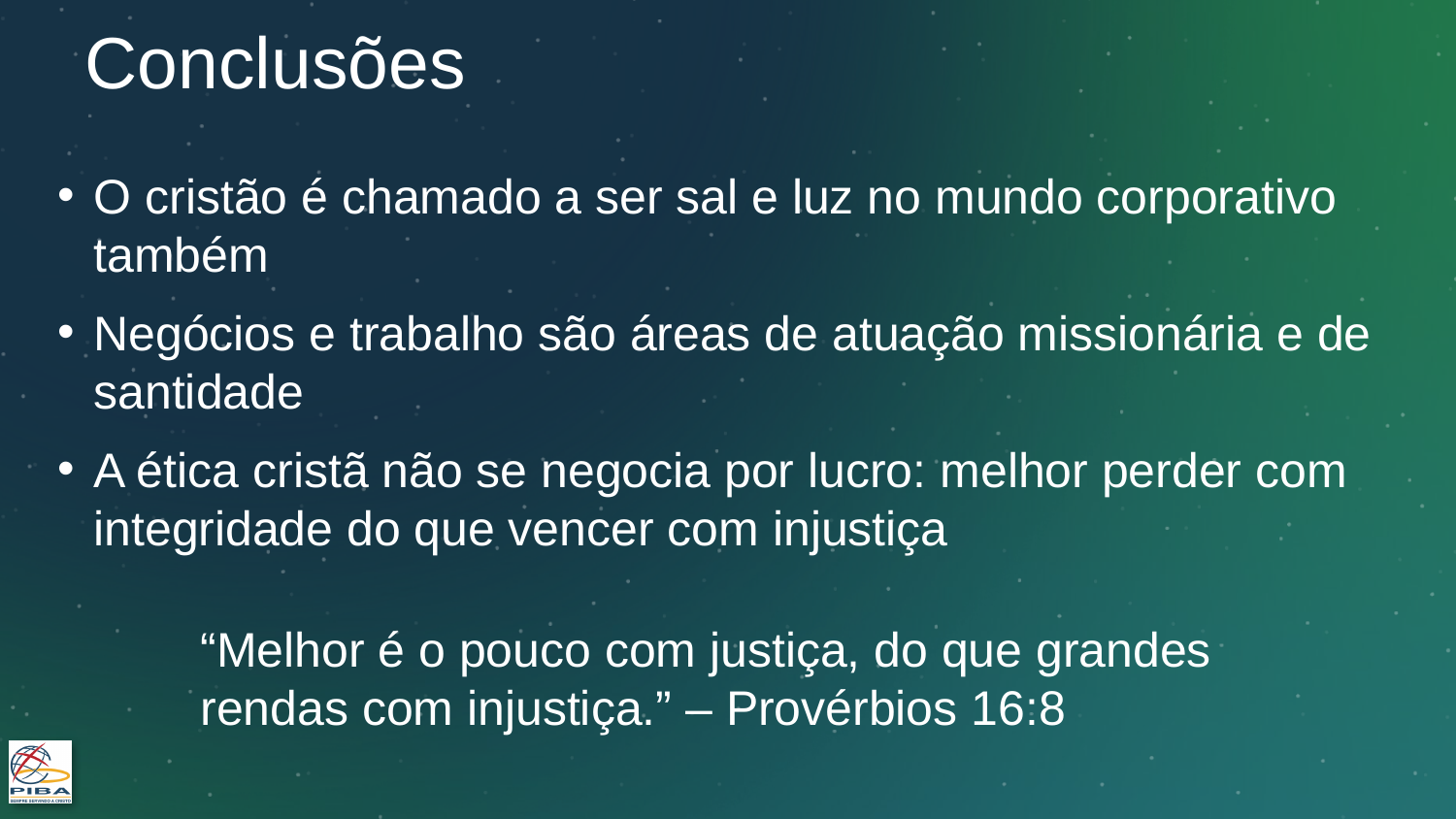

# Conclusões
O cristão é chamado a ser sal e luz no mundo corporativo também
Negócios e trabalho são áreas de atuação missionária e de santidade
A ética cristã não se negocia por lucro: melhor perder com integridade do que vencer com injustiça
“Melhor é o pouco com justiça, do que grandes rendas com injustiça.” – Provérbios 16:8